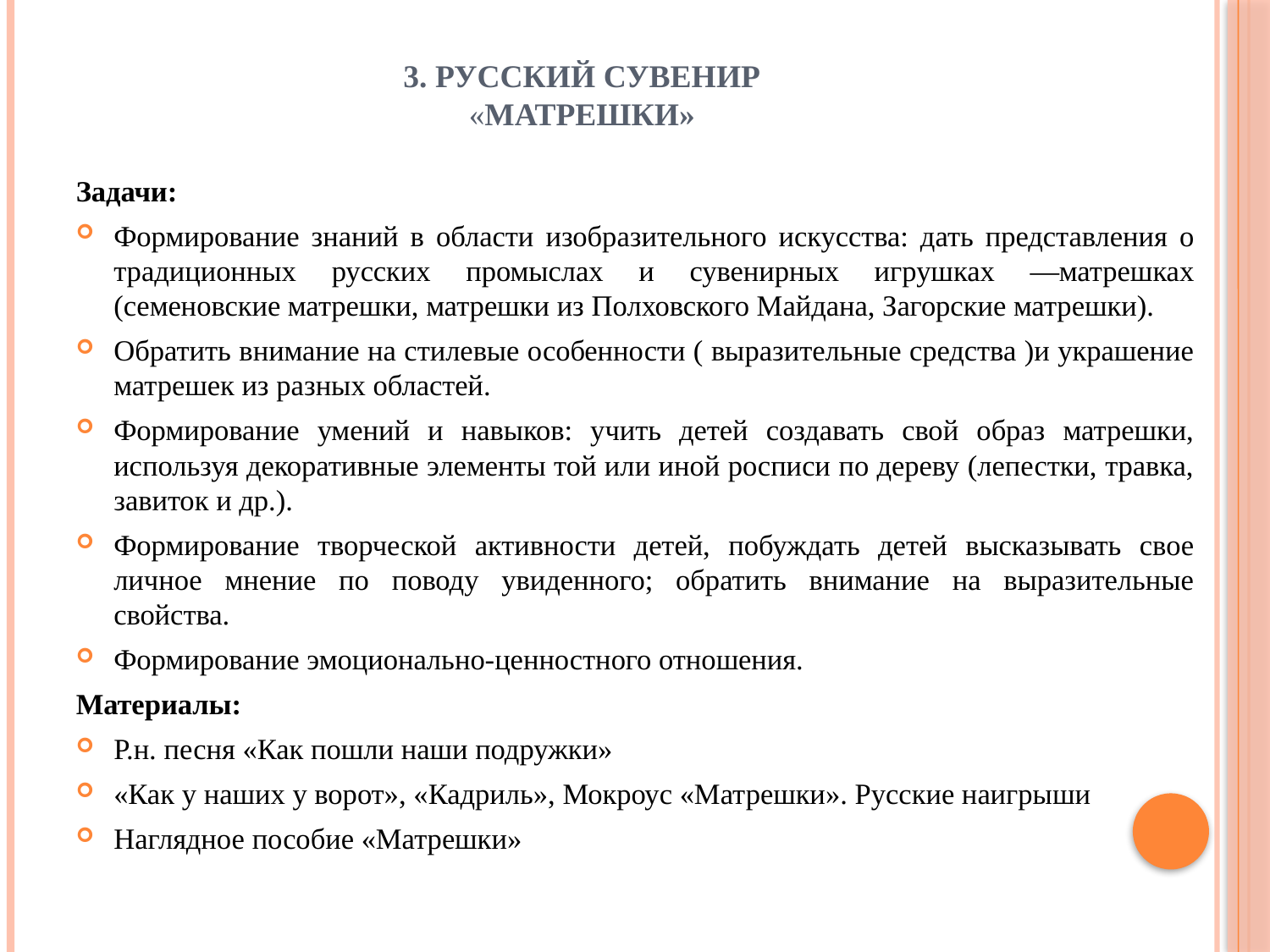

# 3. РУССКИЙ СУВЕНИР «Матрешки»
Задачи:
Формирование знаний в области изобразительного искусства: дать представления о традиционных русских промыслах и сувенирных игрушках —матрешках (семеновские матрешки, матрешки из Полховского Майдана, Загорские матрешки).
Обратить внимание на стилевые особенности ( выразительные средства )и украшение матрешек из разных областей.
Формирование умений и навыков: учить детей создавать свой образ матрешки, используя декоративные элементы той или иной росписи по дереву (лепестки, травка, завиток и др.).
Формирование творческой активности детей, побуждать детей высказывать свое личное мнение по поводу увиденного; обратить внимание на выразительные свойства.
Формирование эмоционально-ценностного отношения.
Материалы:
Р.н. песня «Как пошли наши подружки»
«Как у наших у ворот», «Кадриль», Мокроус «Матрешки». Русские наигрыши
Наглядное пособие «Матрешки»